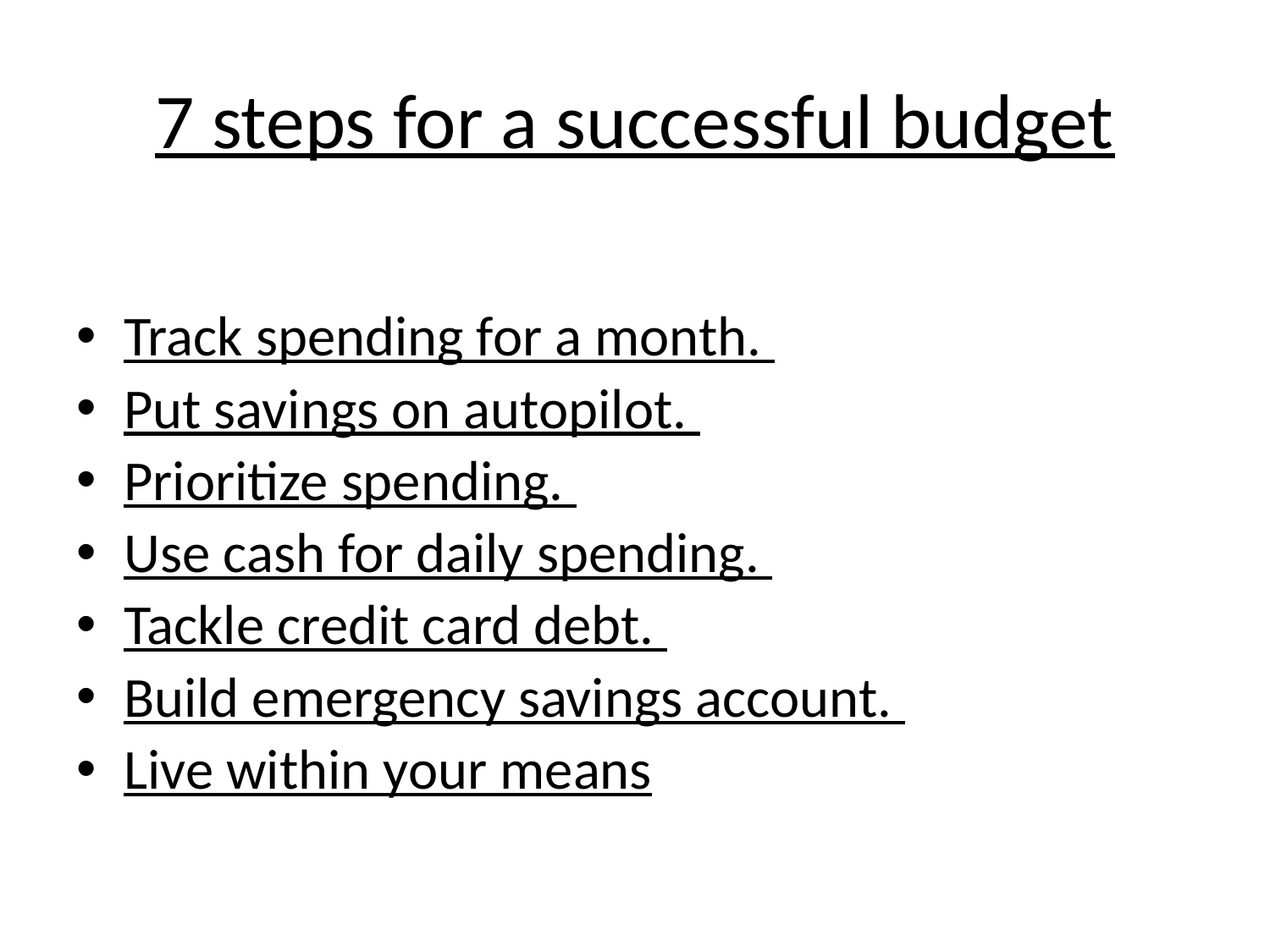

# 7 steps for a successful budget

Track spending for a month.
Put savings on autopilot.
Prioritize spending.
Use cash for daily spending.
Tackle credit card debt.
Build emergency savings account.
Live within your means